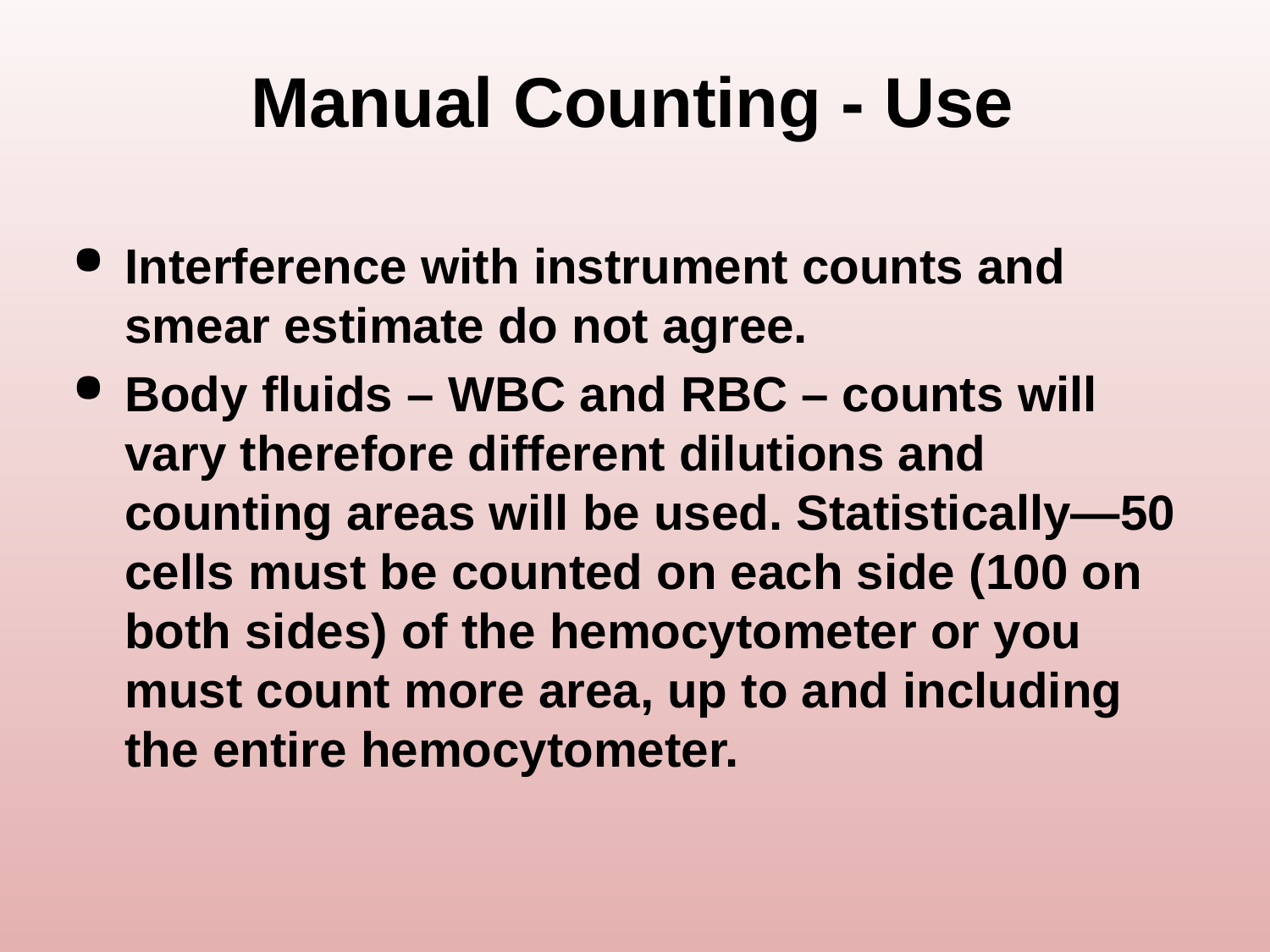

# Manual Counting - Use
Interference with instrument counts and smear estimate do not agree.
Body fluids – WBC and RBC – counts will vary therefore different dilutions and counting areas will be used. Statistically—50 cells must be counted on each side (100 on both sides) of the hemocytometer or you must count more area, up to and including the entire hemocytometer.